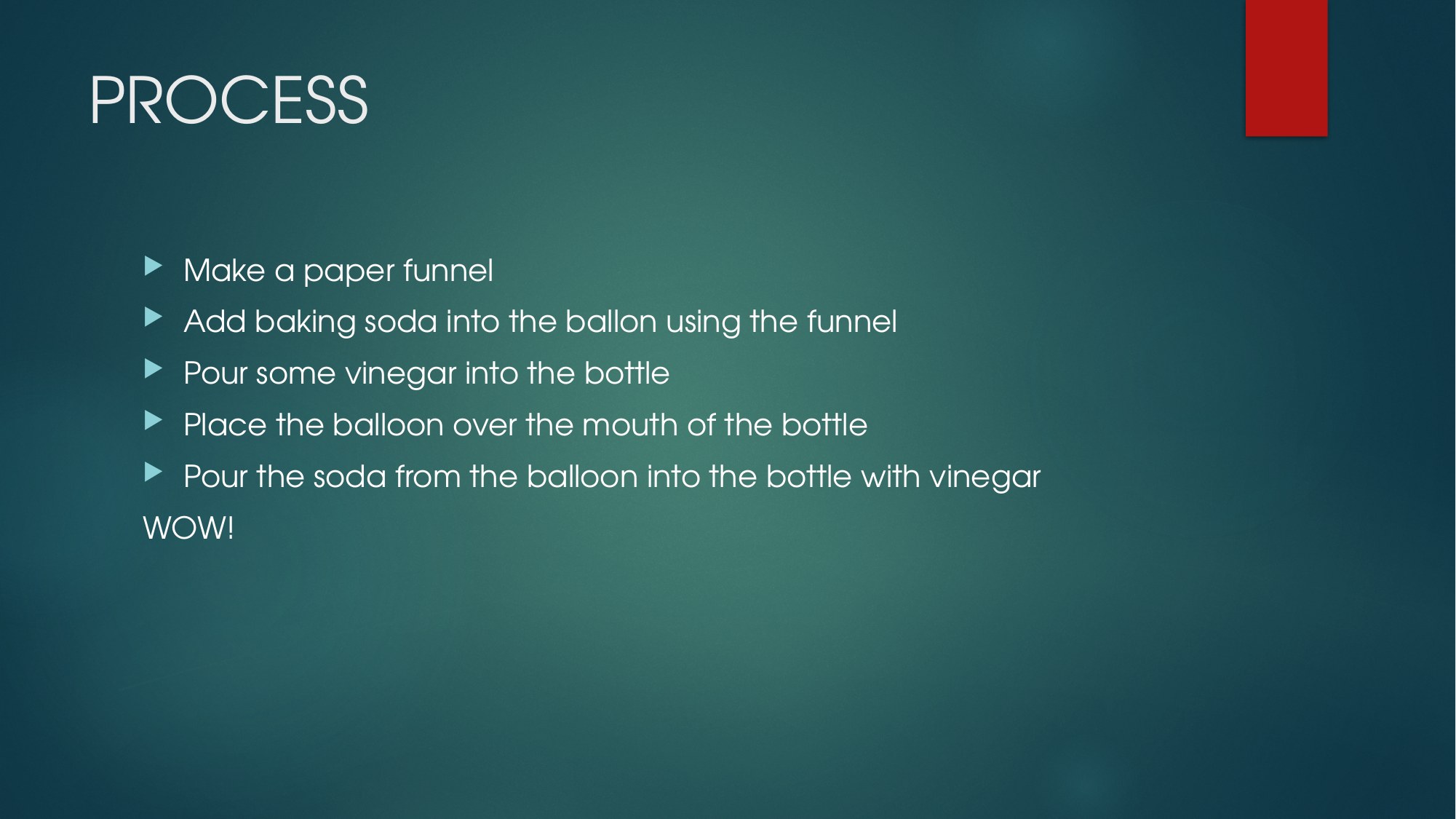

# PROCESS
Make a paper funnel
Add baking soda into the ballon using the funnel
Pour some vinegar into the bottle
Place the balloon over the mouth of the bottle
Pour the soda from the balloon into the bottle with vinegar
WOW!